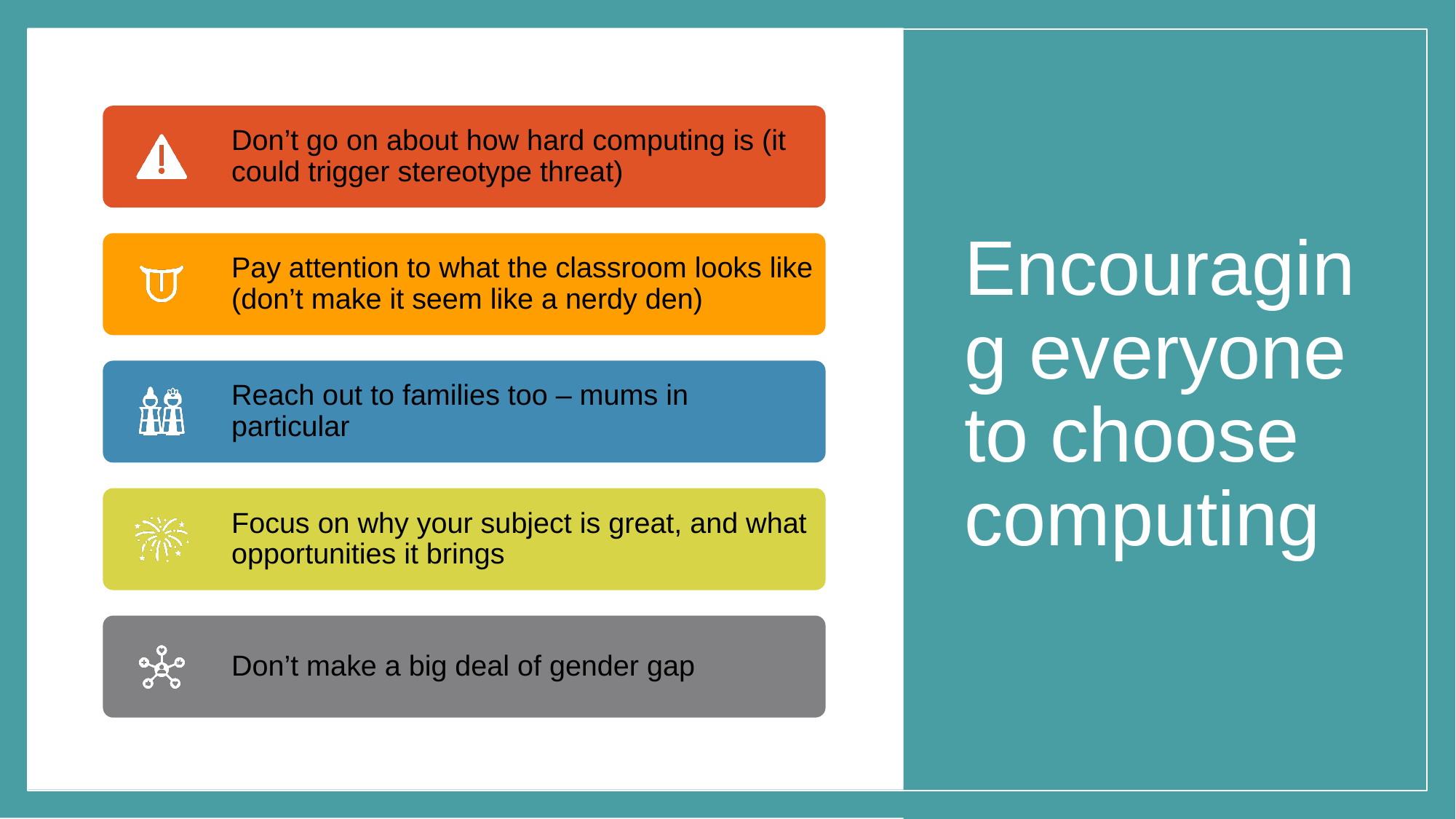

# Encouraging everyone to choose computing
Don’t go on about how hard computing is (it could trigger stereotype threat)
Pay attention to what the classroom looks like (don’t make it seem like a nerdy den)
Reach out to families too – mums in particular
Focus on why your subject is great, and what opportunities it brings
Don’t make a big deal of gender gap